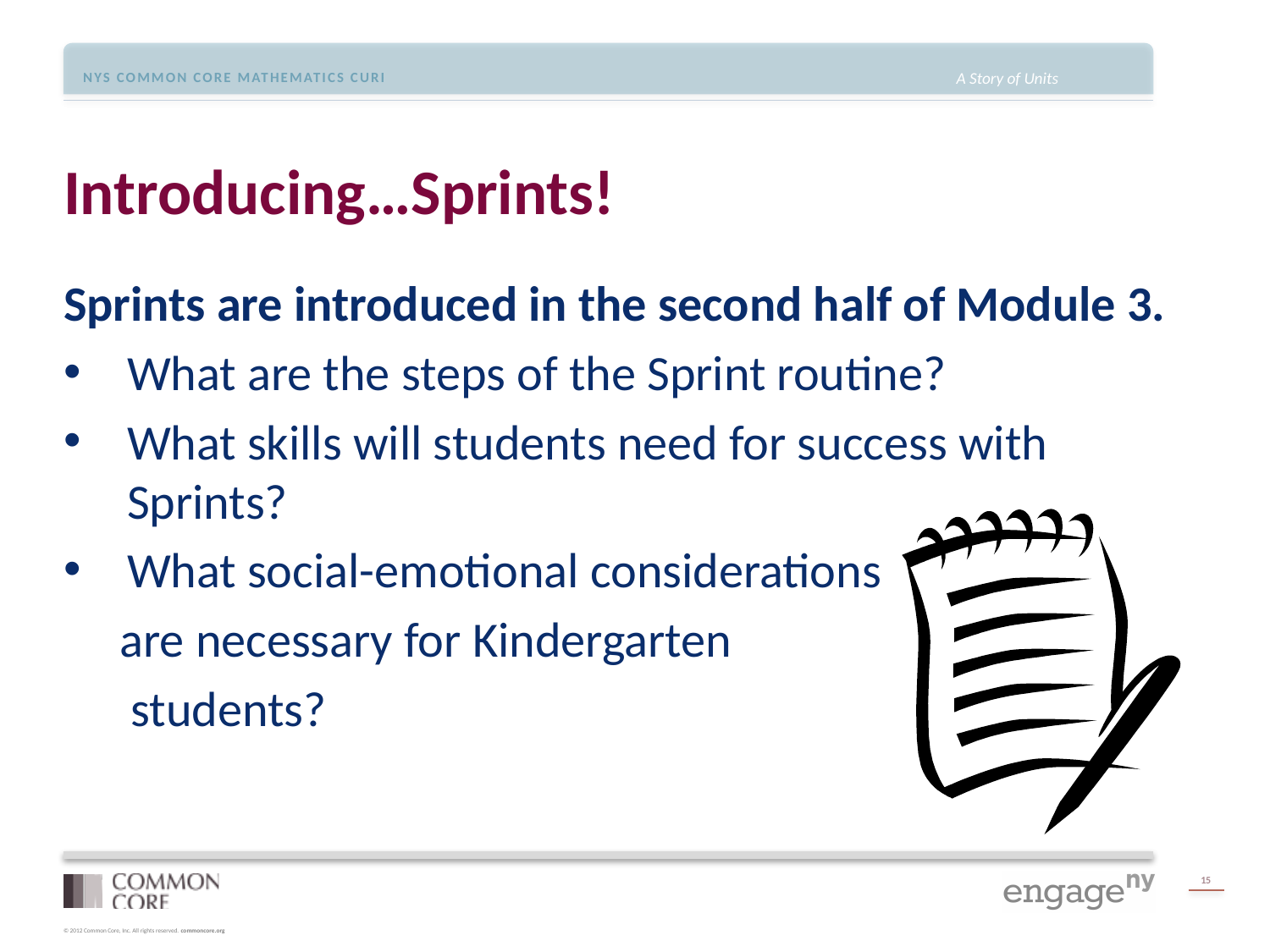

# Introducing…Sprints!
Sprints are introduced in the second half of Module 3.
What are the steps of the Sprint routine?
What skills will students need for success with Sprints?
What social-emotional considerations
     are necessary for Kindergarten
      students?

15